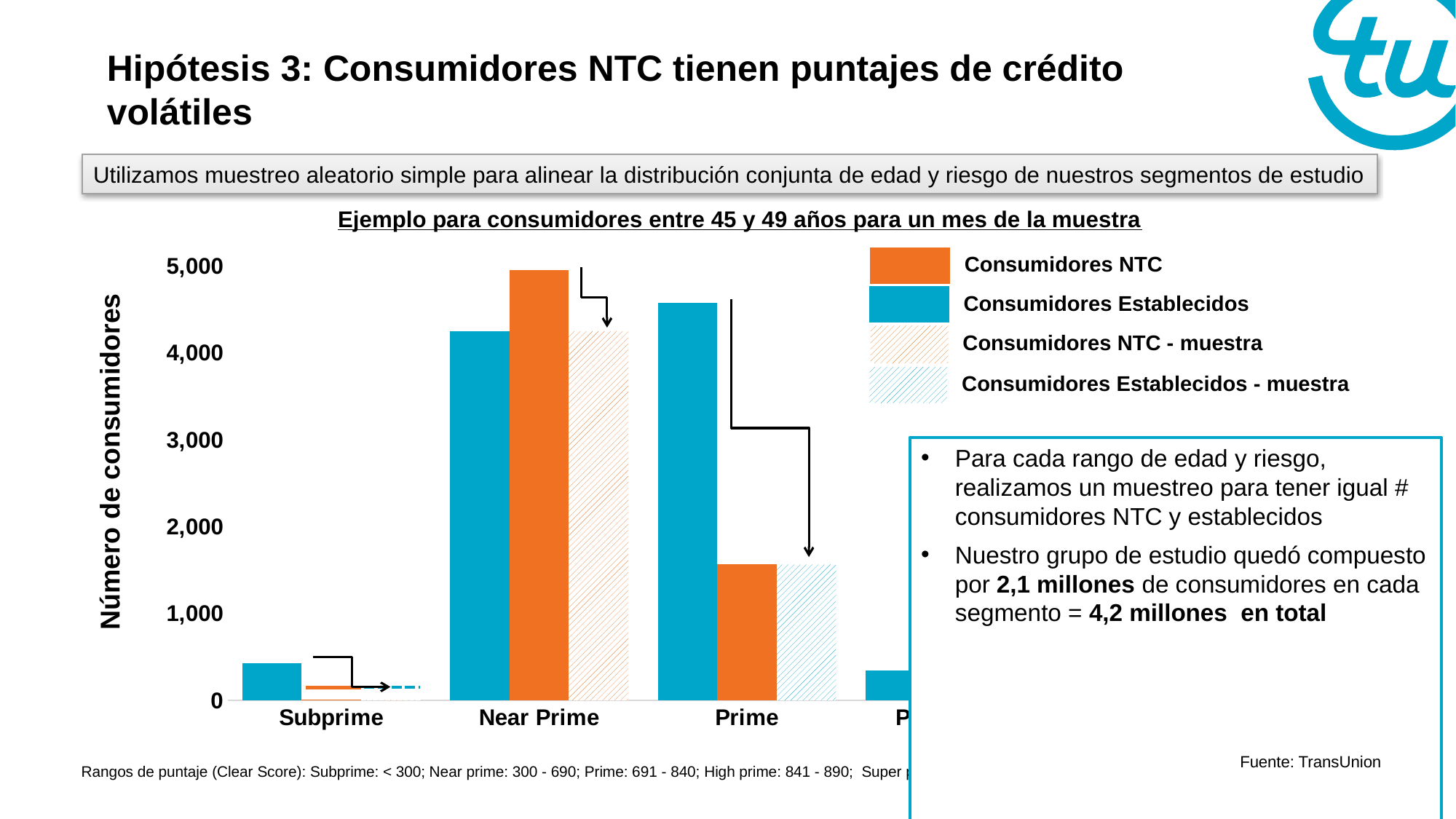

Hipótesis 3: Consumidores NTC tienen puntajes de crédito volátiles
Utilizamos muestreo aleatorio simple para alinear la distribución conjunta de edad y riesgo de nuestros segmentos de estudio
Ejemplo para consumidores entre 45 y 49 años para un mes de la muestra

### Chart

| Category |  |  |  |
|---|---|---|---|
| Subprime | 432.0 | 7.0 | 7.0 |
| Near Prime | 4252.0 | 4951.0 | 4252.0 |
| Prime | 4574.0 | 1566.0 | 1566.0 |
| Prime Plus | 343.0 | 222.0 | 222.0 |
| Super Prime | 79.0 | 7.0 | 7.0 |
|  | Consumidores NTC |
| --- | --- |
|  | Consumidores Establecidos |
| --- | --- |
|  | Consumidores NTC - muestra |
| --- | --- |
|  | Consumidores Establecidos - muestra |
| --- | --- |
Para cada rango de edad y riesgo, realizamos un muestreo para tener igual # consumidores NTC y establecidos
Nuestro grupo de estudio quedó compuesto por 2,1 millones de consumidores en cada segmento = 4,2 millones  en total
Número de consumidores
Fuente: TransUnion
Rangos de puntaje (Clear Score): Subprime: < 300; Near prime: 300 - 690; Prime: 691 - 840; High prime: 841 - 890;  Super prime:> 890